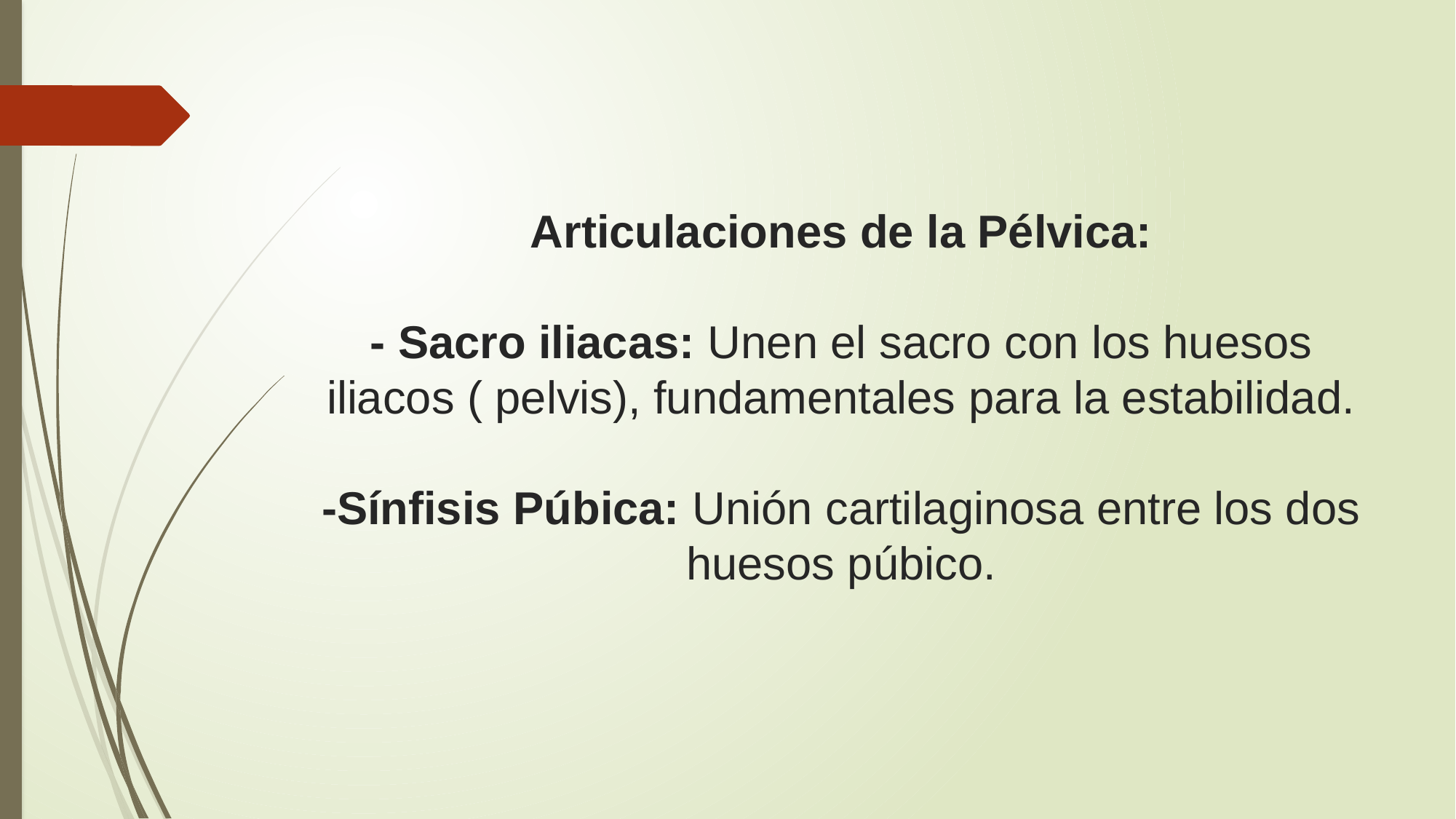

# Articulaciones de la Pélvica: - Sacro iliacas: Unen el sacro con los huesos iliacos ( pelvis), fundamentales para la estabilidad. -Sínfisis Púbica: Unión cartilaginosa entre los dos huesos púbico.